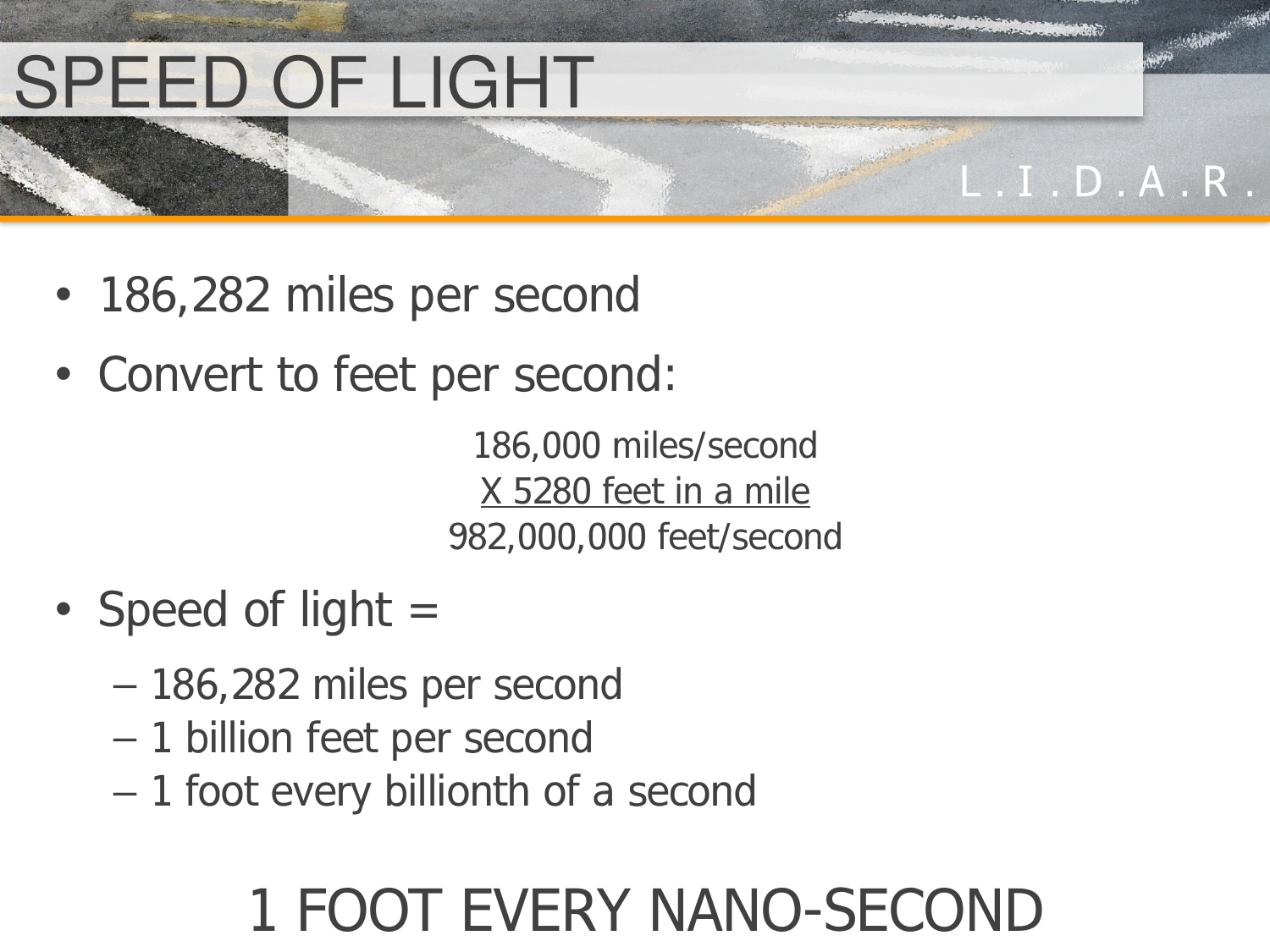

# SPEED OF LIGHT
186,282 miles per second
Convert to feet per second:
186,000 miles/second
X 5280 feet in a mile
982,000,000 feet/second
Speed of light =
186,282 miles per second
1 billion feet per second
1 foot every billionth of a second

1 FOOT EVERY NANO-SECOND